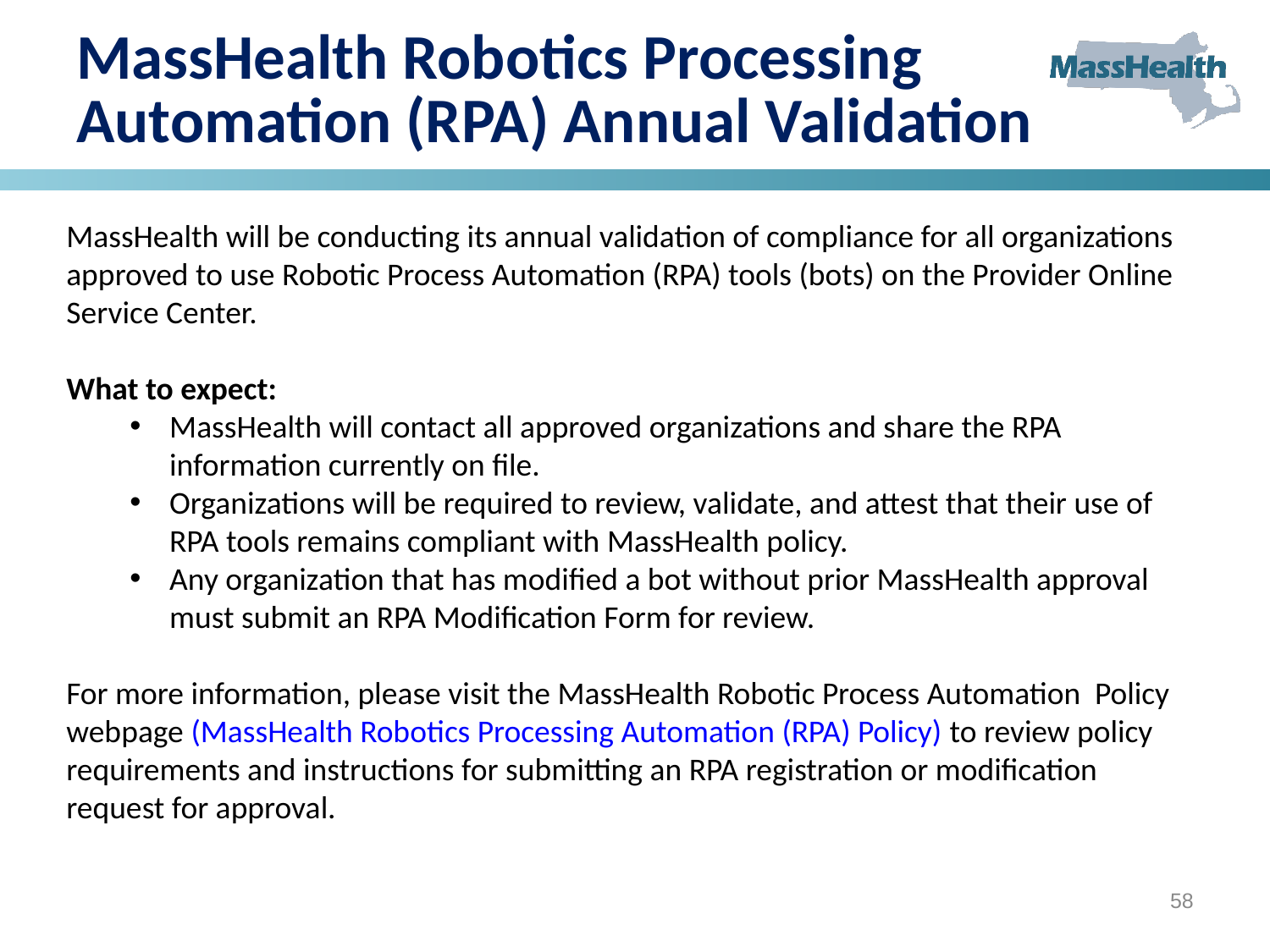

# MassHealth Robotics Processing  Automation (RPA) Annual Validation
MassHealth will be conducting its annual validation of compliance for all organizations approved to use Robotic Process Automation (RPA) tools (bots) on the Provider Online Service Center.

What to expect:
MassHealth will contact all approved organizations and share the RPA information currently on file.
Organizations will be required to review, validate, and attest that their use of RPA tools remains compliant with MassHealth policy.
Any organization that has modified a bot without prior MassHealth approval must submit an RPA Modification Form for review.

For more information, please visit the MassHealth Robotic Process Automation  Policy webpage (MassHealth Robotics Processing Automation (RPA) Policy) to review policy requirements and instructions for submitting an RPA registration or modification request for approval.

58